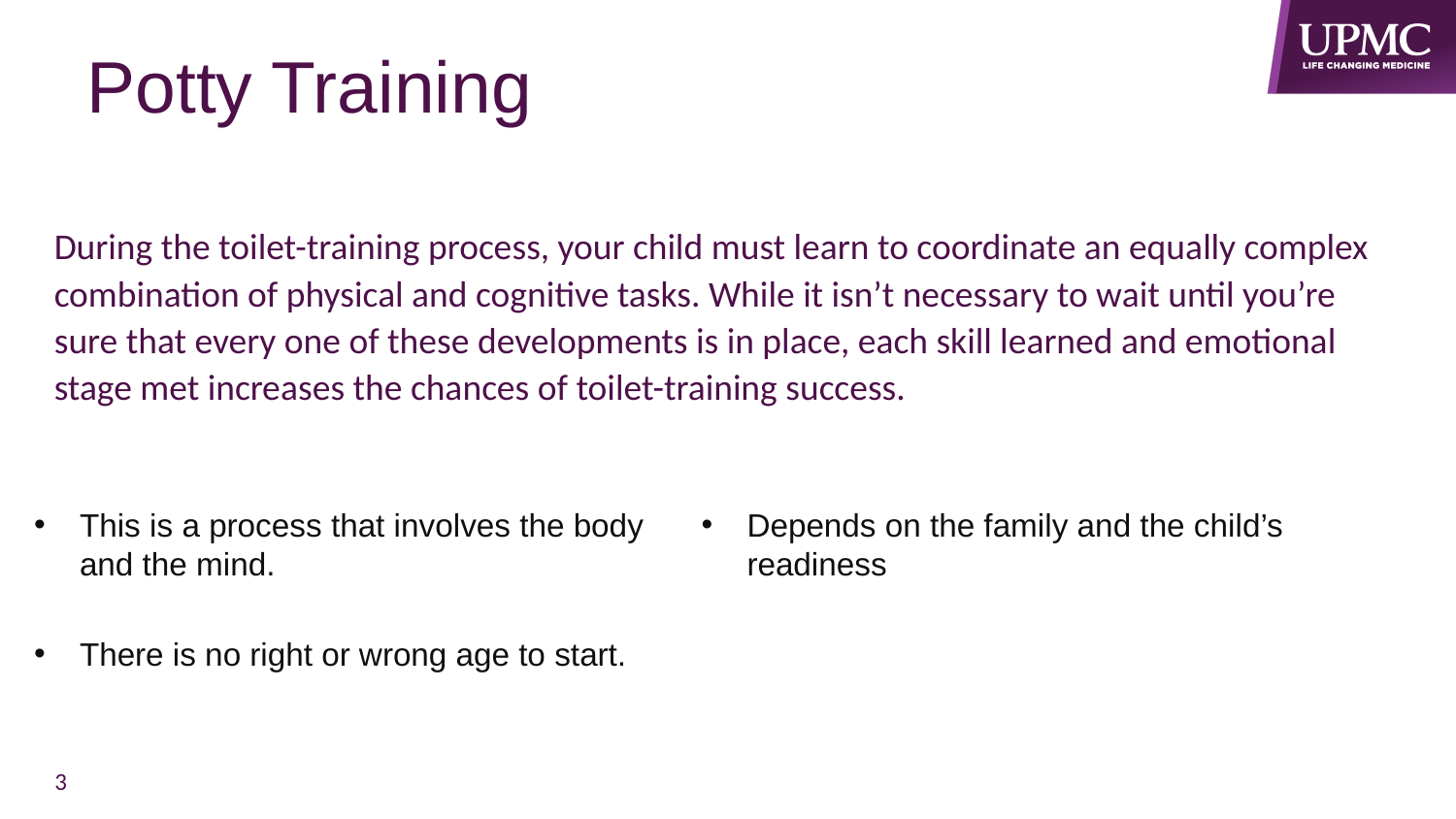

# Potty Training
During the toilet-training process, your child must learn to coordinate an equally complex combination of physical and cognitive tasks. While it isn’t necessary to wait until you’re sure that every one of these developments is in place, each skill learned and emotional stage met increases the chances of toilet-training success.

This is a process that involves the body and the mind.

There is no right or wrong age to start.

Depends on the family and the child’s readiness

3